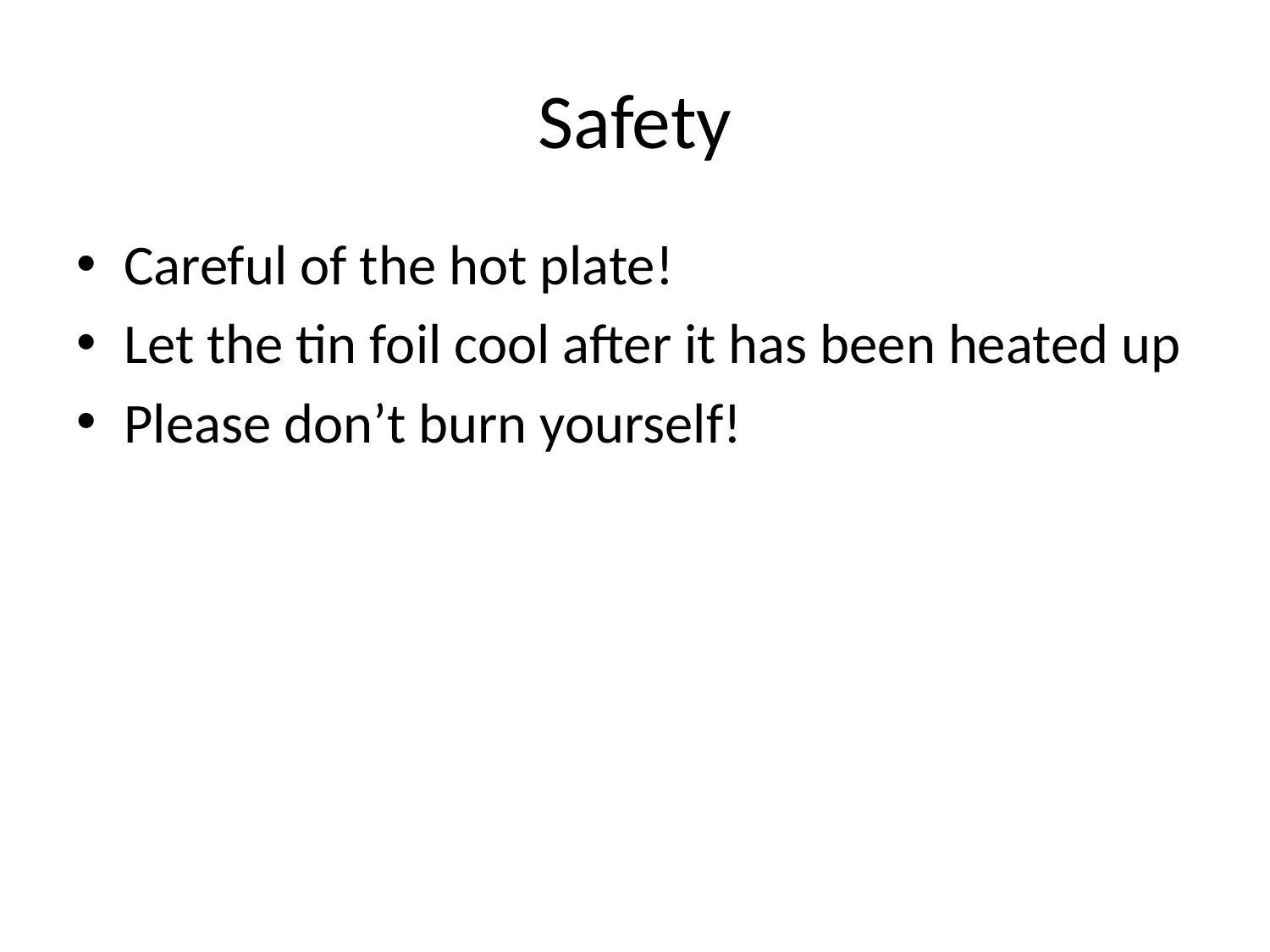

# Safety
Careful of the hot plate!
Let the tin foil cool after it has been heated up
Please don’t burn yourself!